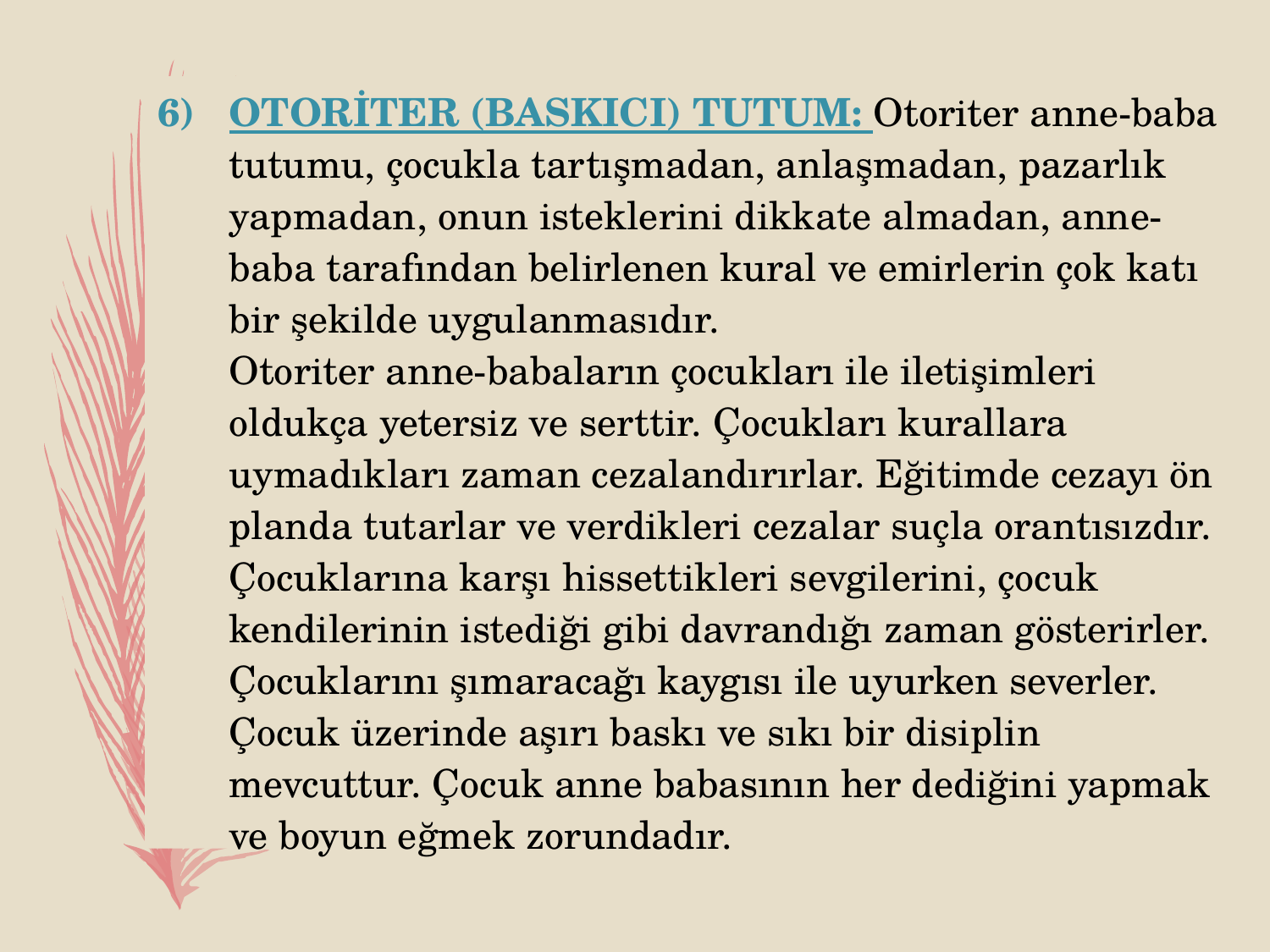

OTORİTER (BASKICI) TUTUM: Otoriter anne-baba tutumu, çocukla tartışmadan, anlaşmadan, pazarlık yapmadan, onun isteklerini dikkate almadan, anne-baba tarafından belirlenen kural ve emirlerin çok katı bir şekilde uygulanmasıdır.
Otoriter anne-babaların çocukları ile iletişimleri oldukça yetersiz ve serttir. Çocukları kurallara uymadıkları zaman cezalandırırlar. Eğitimde cezayı ön planda tutarlar ve verdikleri cezalar suçla orantısızdır. Çocuklarına karşı hissettikleri sevgilerini, çocuk kendilerinin istediği gibi davrandığı zaman gösterirler. Çocuklarını şımaracağı kaygısı ile uyurken severler. Çocuk üzerinde aşırı baskı ve sıkı bir disiplin mevcuttur. Çocuk anne babasının her dediğini yapmak ve boyun eğmek zorundadır.